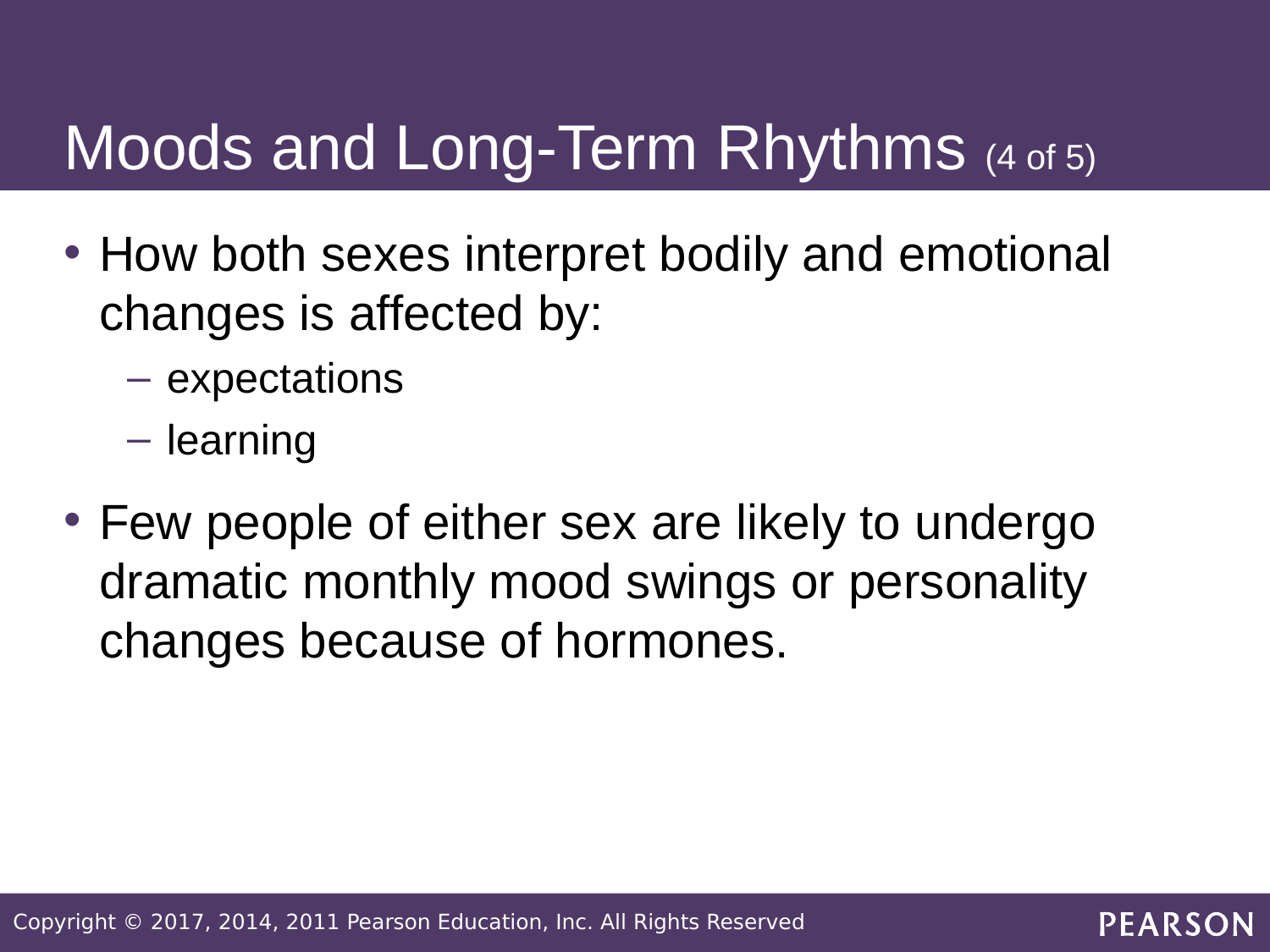

# Moods and Long-Term Rhythms (4 of 5)
How both sexes interpret bodily and emotional changes is affected by:
expectations
learning
Few people of either sex are likely to undergo dramatic monthly mood swings or personality changes because of hormones.